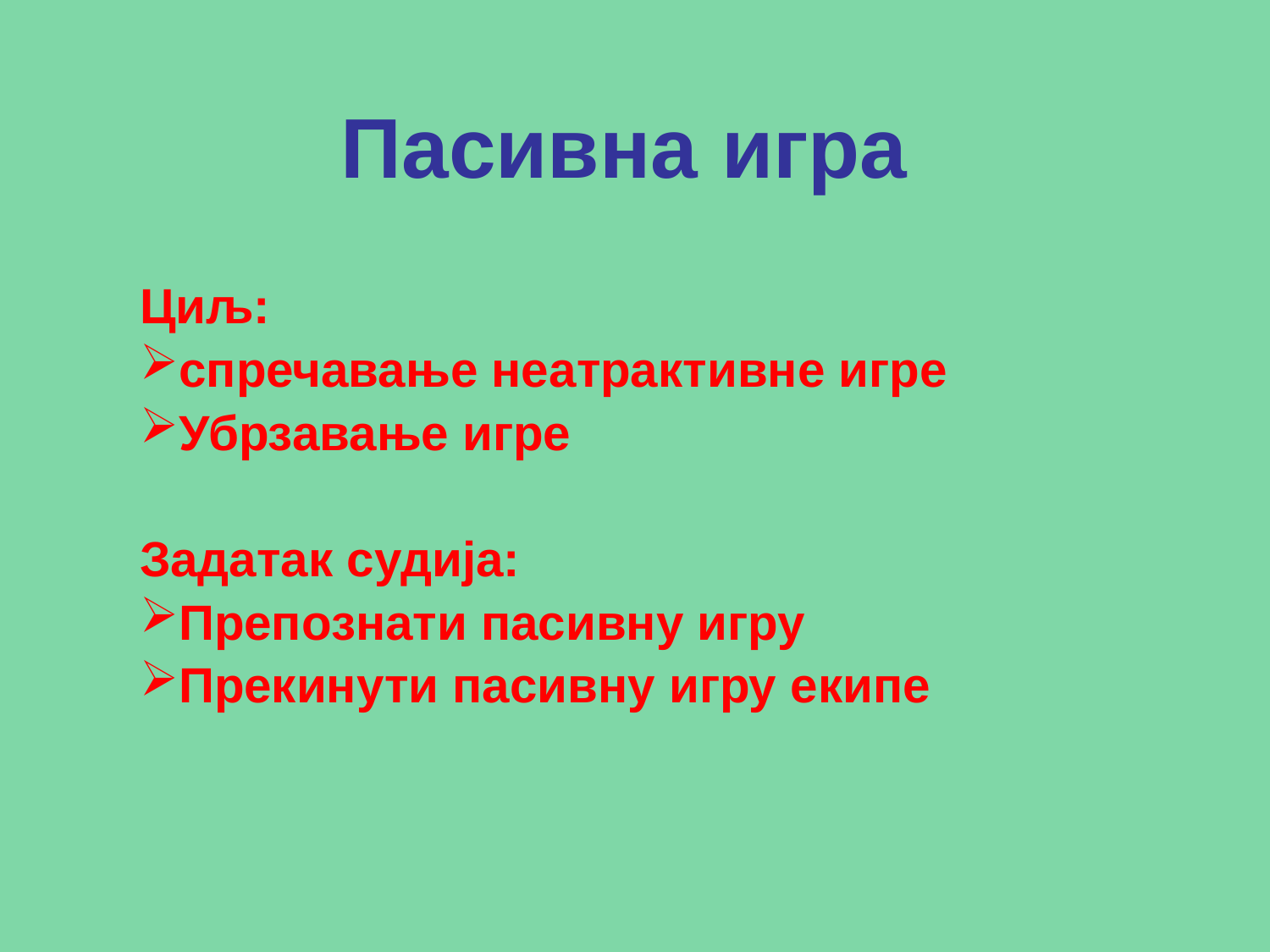

# Пасивна игра
Циљ:
спречавање неатрактивне игре
Убрзавање игре

Задатак судија:
Препознати пасивну игру
Прекинути пасивну игру екипе